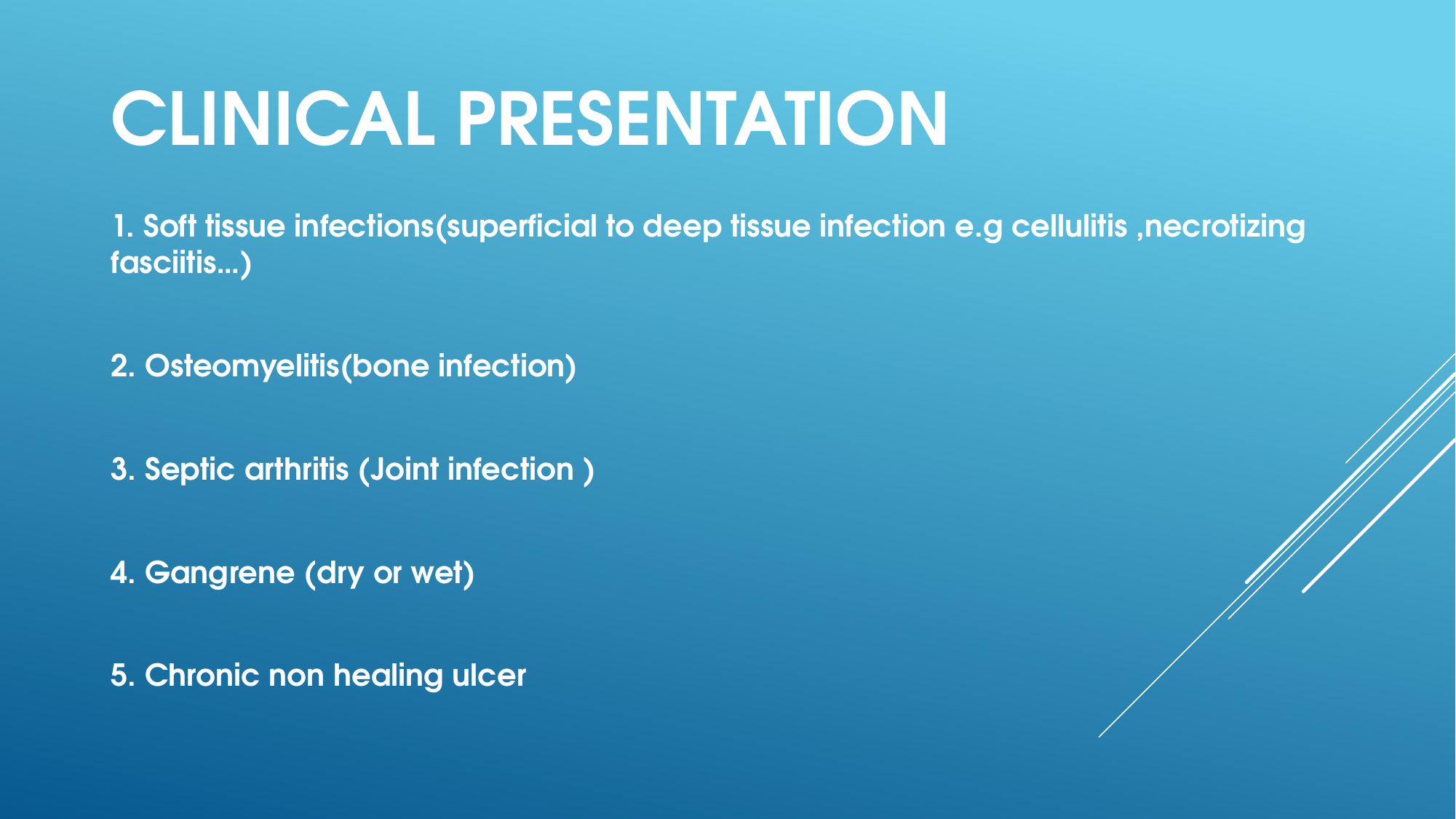

# Clinical presentation
1. Soft tissue infections(superficial to deep tissue infection e.g cellulitis ,necrotizing fasciitis…)

2. Osteomyelitis(bone infection)

3. Septic arthritis (Joint infection )

4. Gangrene (dry or wet)

5. Chronic non healing ulcer